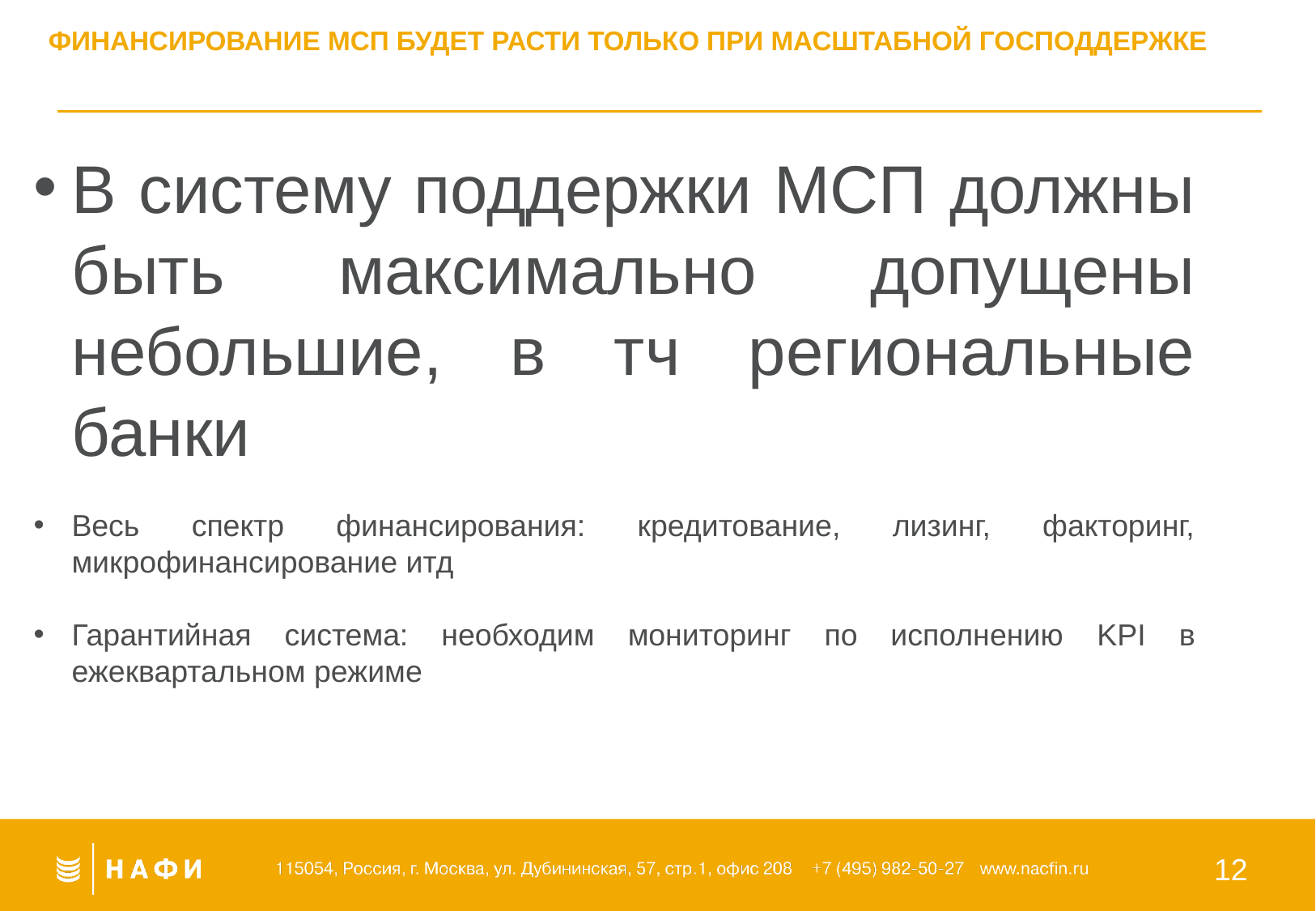

Финансирование мсп будет расти только при масштабной господдержке
В систему поддержки МСП должны быть максимально допущены небольшие, в тч региональные банки

Весь спектр финансирования: кредитование, лизинг, факторинг, микрофинансирование итд

Гарантийная система: необходим мониторинг по исполнению KPI в ежеквартальном режиме
12